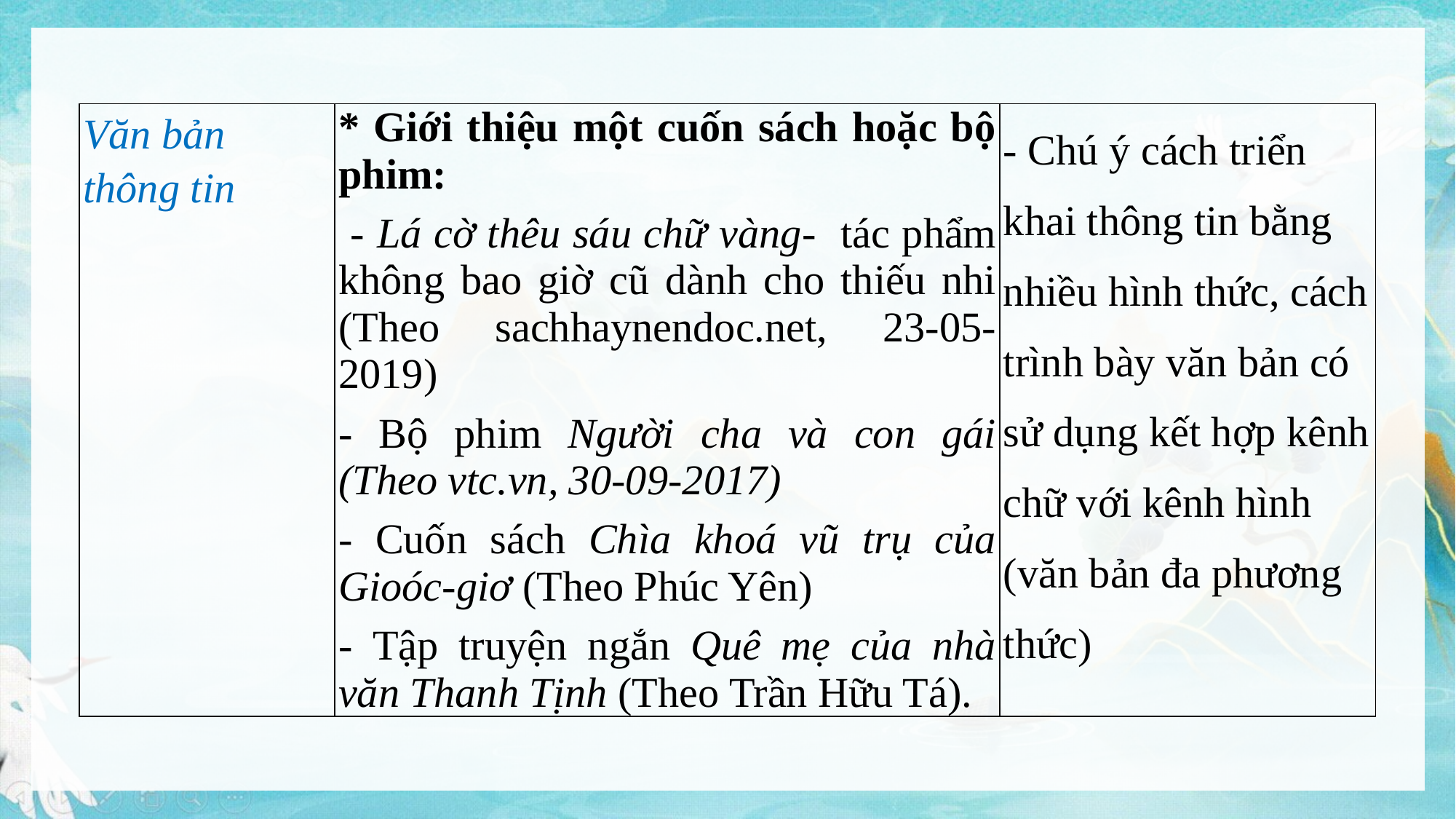

| Văn bản thông tin | \* Giới thiệu một cuốn sách hoặc bộ phim: - Lá cờ thêu sáu chữ vàng- tác phẩm không bao giờ cũ dành cho thiếu nhi (Theo sachhaynendoc.net, 23-05-2019) - Bộ phim Người cha và con gái (Theo vtc.vn, 30-09-2017) - Cuốn sách Chìa khoá vũ trụ của Gioóc-giơ (Theo Phúc Yên) - Tập truyện ngắn Quê mẹ của nhà văn Thanh Tịnh (Theo Trần Hữu Tá). | - Chú ý cách triển khai thông tin bằng nhiều hình thức, cách trình bày văn bản có sử dụng kết hợp kênh chữ với kênh hình (văn bản đa phương thức) |
| --- | --- | --- |